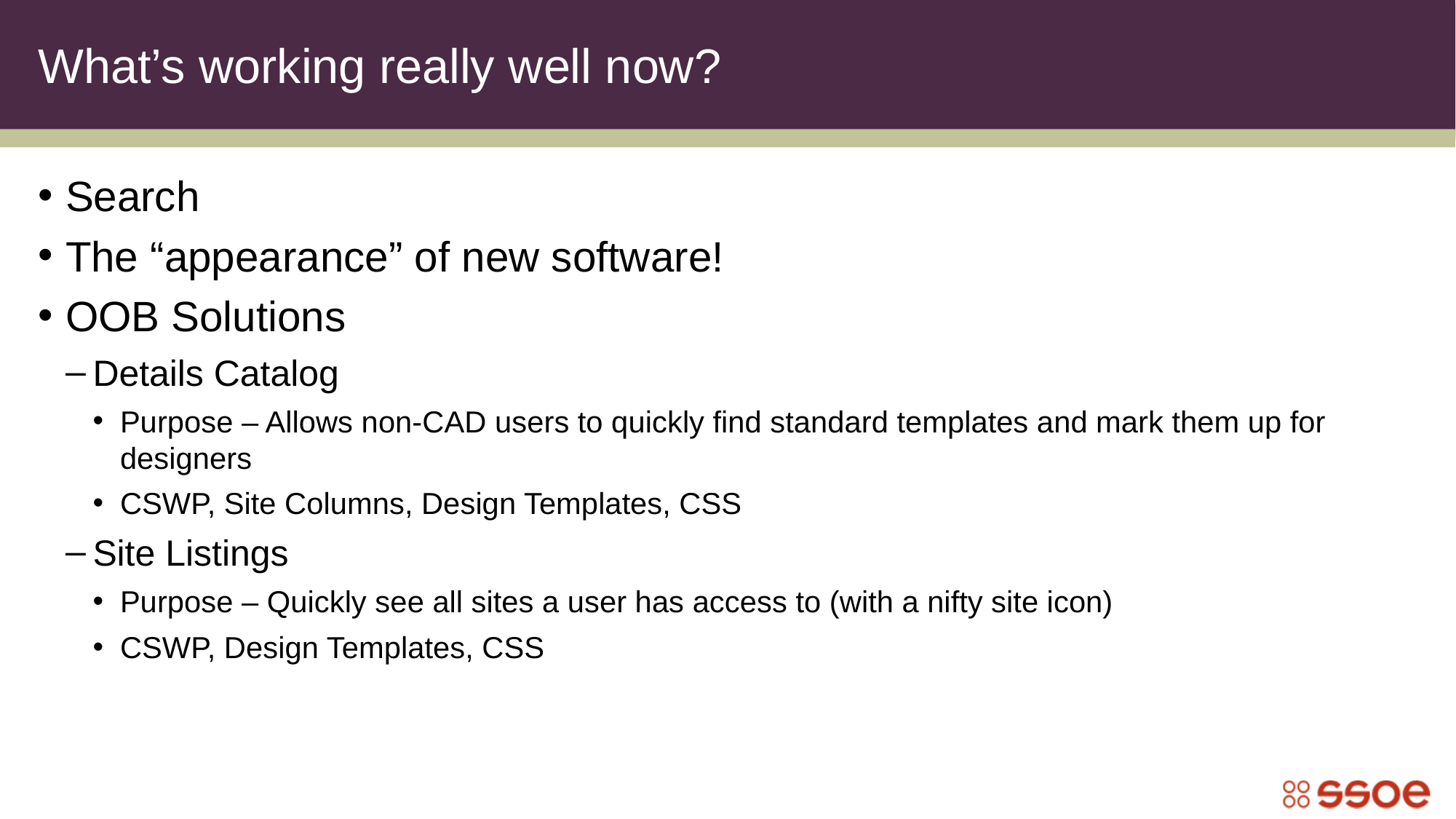

# What’s working really well now?
Search
The “appearance” of new software!
OOB Solutions
Details Catalog
Purpose – Allows non-CAD users to quickly find standard templates and mark them up for designers
CSWP, Site Columns, Design Templates, CSS
Site Listings
Purpose – Quickly see all sites a user has access to (with a nifty site icon)
CSWP, Design Templates, CSS